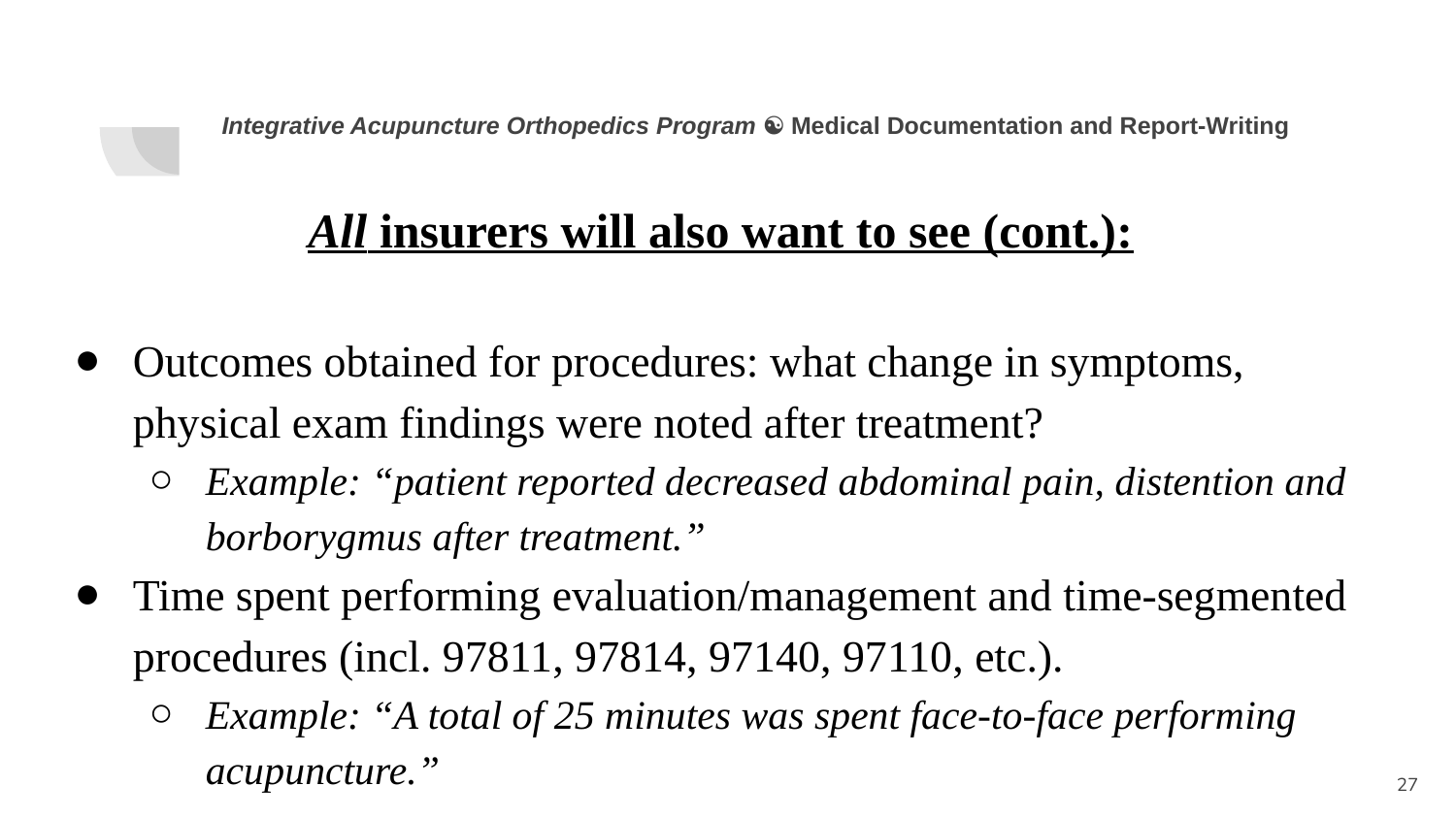

Integrative Acupuncture Orthopedics Program ☯ Medical Documentation and Report-Writing
All insurers will also want to see (cont.):

Outcomes obtained for procedures: what change in symptoms, physical exam findings were noted after treatment?
Example: “patient reported decreased abdominal pain, distention and borborygmus after treatment.”
Time spent performing evaluation/management and time-segmented procedures (incl. 97811, 97814, 97140, 97110, etc.).
Example: “A total of 25 minutes was spent face-to-face performing acupuncture.”
27